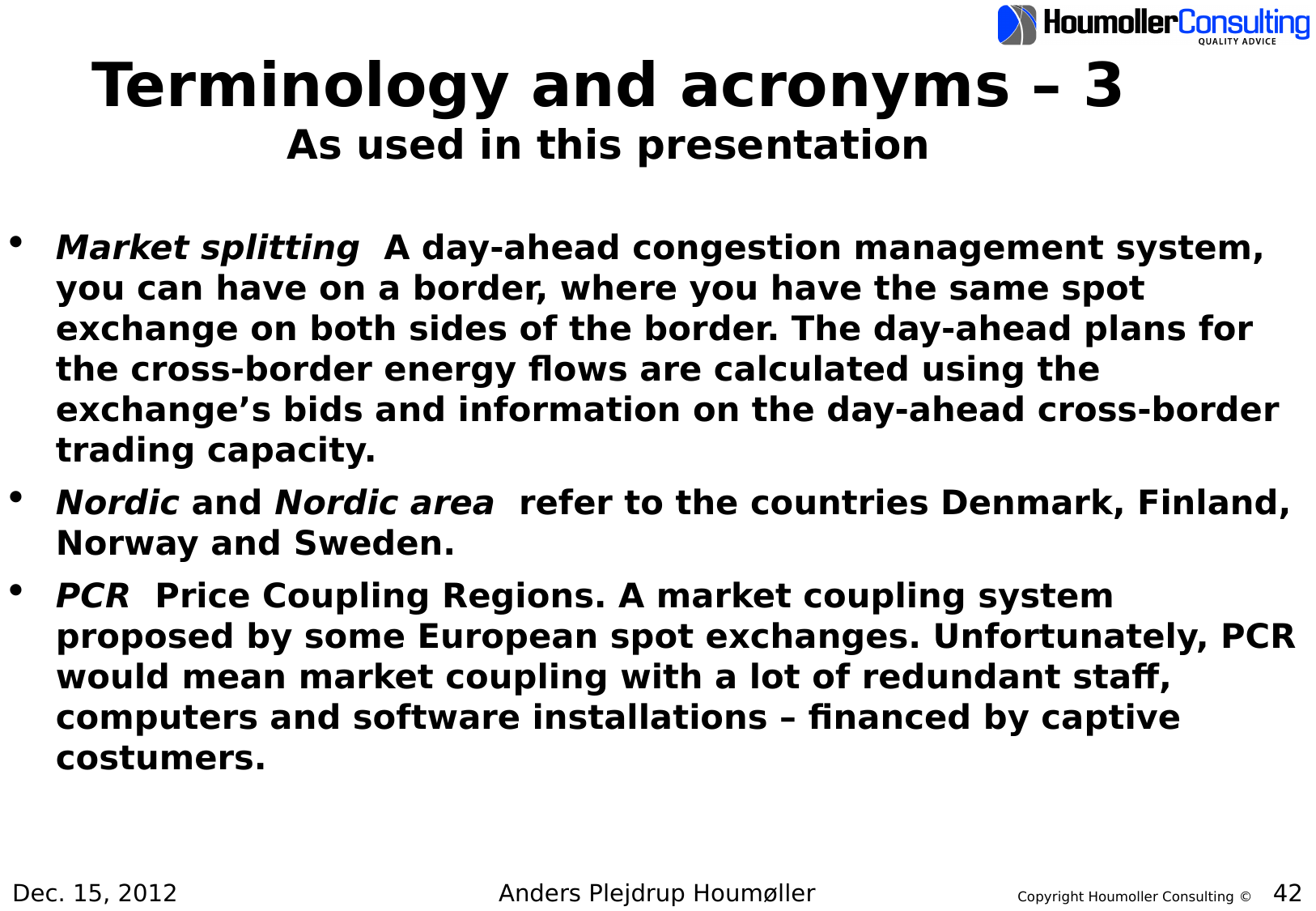

# Terminology and acronyms – 3 As used in this presentation
Market splitting  A day-ahead congestion management system, you can have on a border, where you have the same spot exchange on both sides of the border. The day-ahead plans for the cross-border energy flows are calculated using the exchange’s bids and information on the day-ahead cross-border trading capacity.
Nordic and Nordic area  refer to the countries Denmark, Finland, Norway and Sweden.
PCR  Price Coupling Regions. A market coupling system proposed by some European spot exchanges. Unfortunately, PCR would mean market coupling with a lot of redundant staff, computers and software installations – financed by captive costumers.
Dec. 15, 2012
Anders Plejdrup Houmøller
42